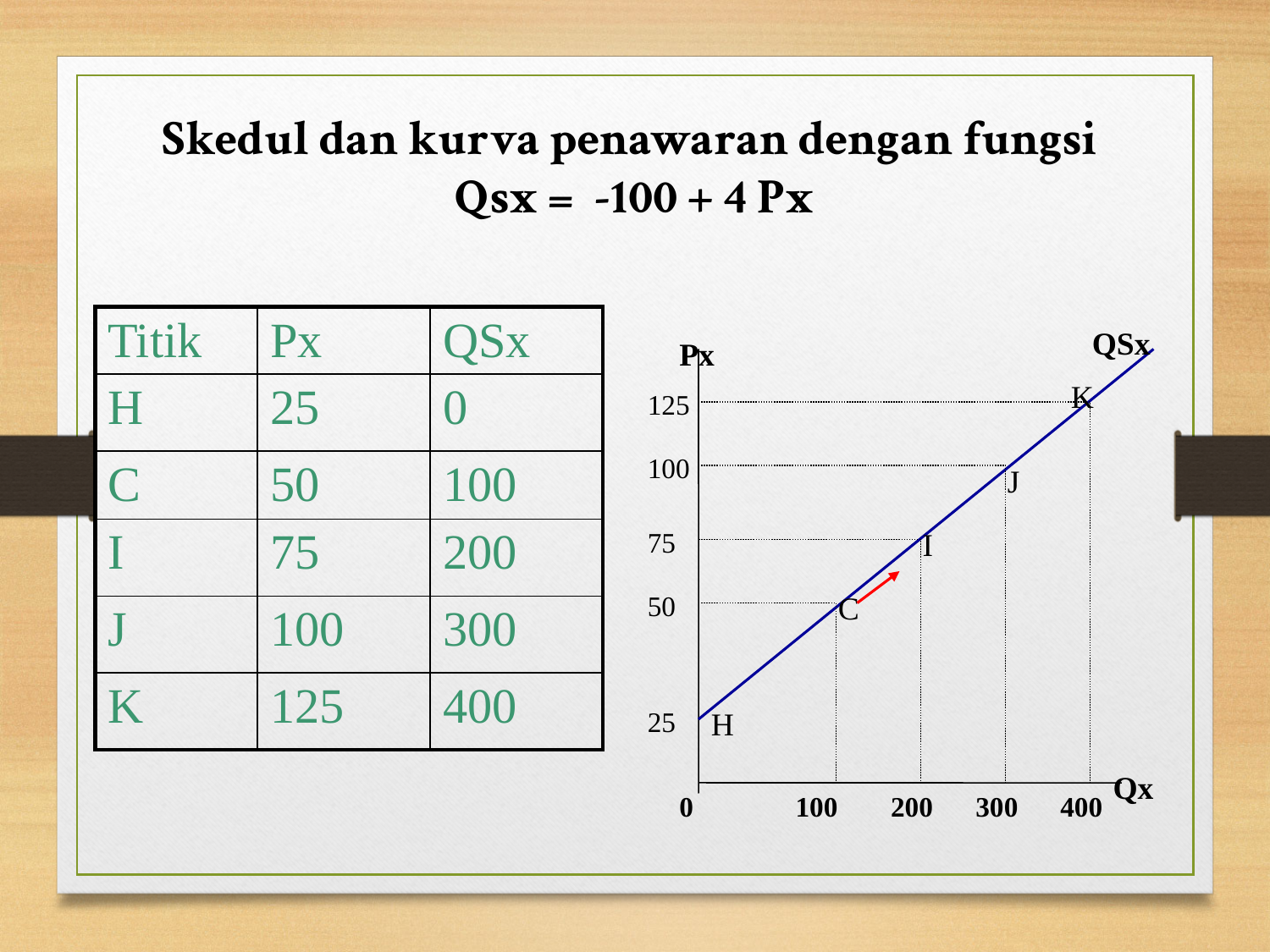

# Skedul dan kurva penawaran dengan fungsi Qsx =  -100 + 4 Px

| Titik | Px | QSx |
| --- | --- | --- |
| H | 25 | 0 |
| C | 50 | 100 |
| I | 75 | 200 |
| J | 100 | 300 |
| K | 125 | 400 |
QSx
Px

K
125

100
J

75
I

50
C

25
H
Qx
0

100
200
300
400